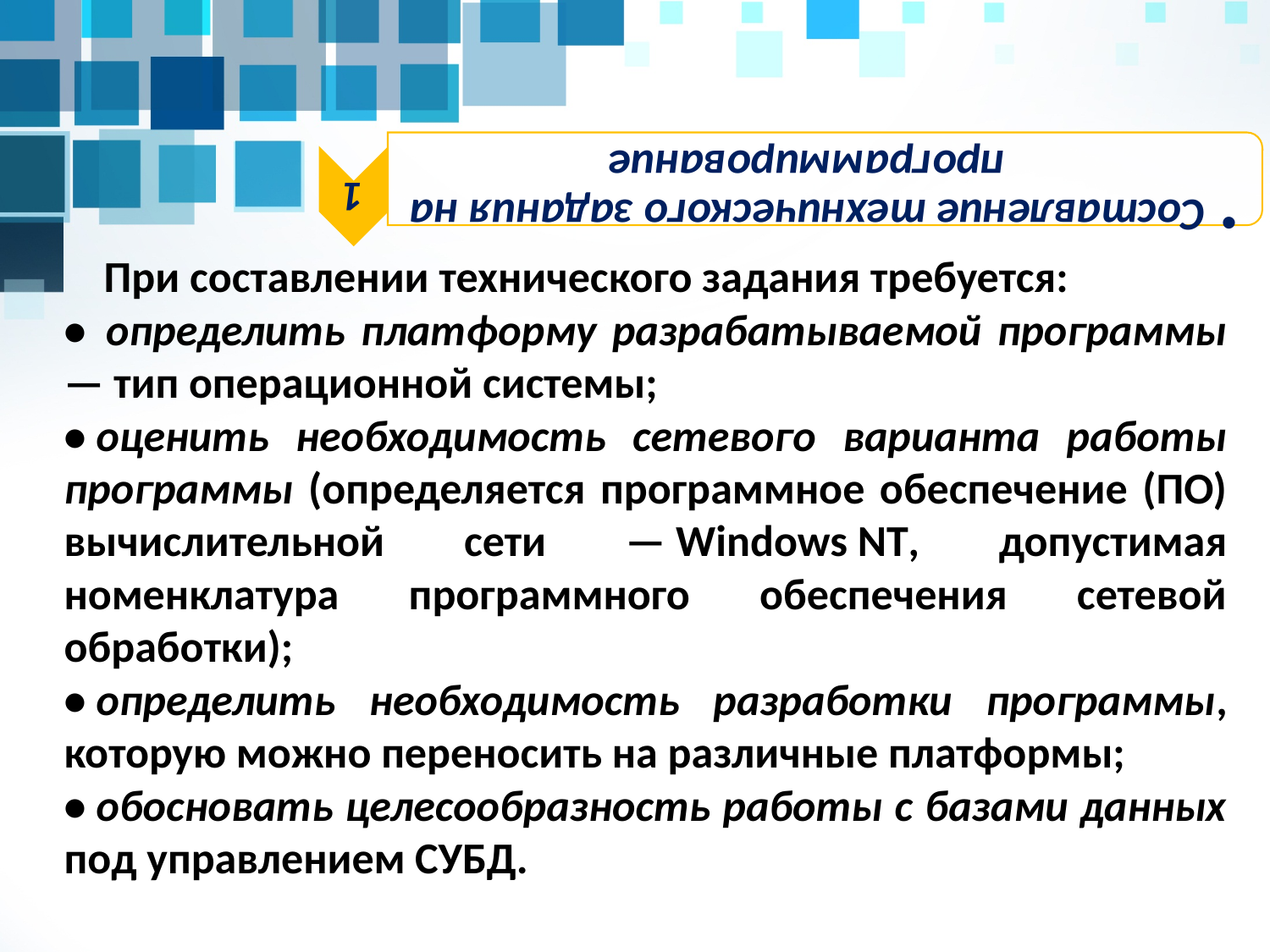

1
Составление технического задания на программирование
    При составлении технического задания требуется:
•  определить платформу разрабатываемой программы — тип операционной системы;
• оценить необходимость сетевого варианта работы программы (определяется программное обеспечение (ПО) вычислительной сети — Windows NT, допустимая номенклатура программного обеспечения сетевой обработки);
• определить необходимость разработки программы, которую можно переносить на различные платформы;
• обосновать целесообразность работы с базами данных под управлением СУБД.